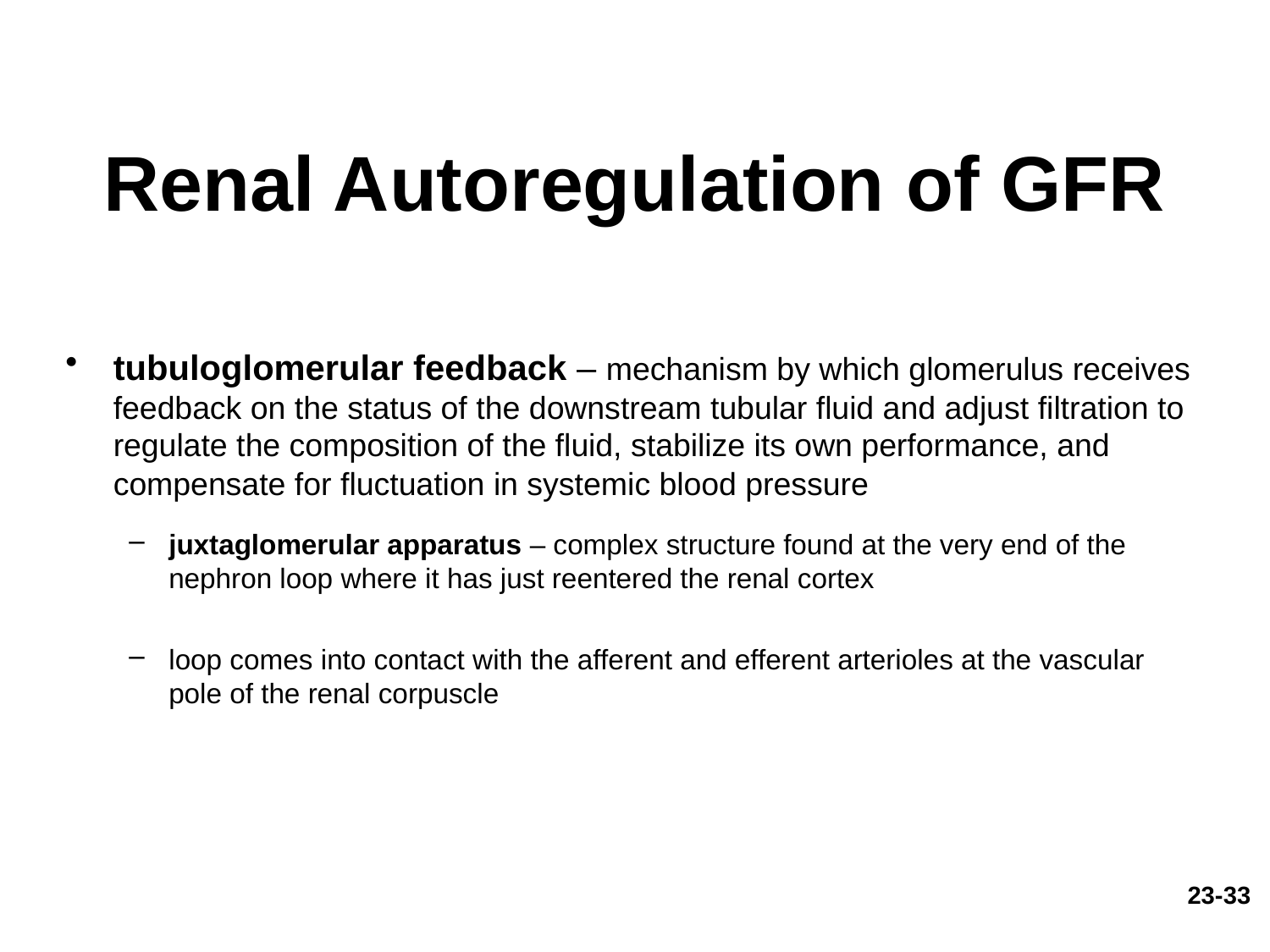

# Renal Autoregulation of GFR
tubuloglomerular feedback – mechanism by which glomerulus receives feedback on the status of the downstream tubular fluid and adjust filtration to regulate the composition of the fluid, stabilize its own performance, and compensate for fluctuation in systemic blood pressure

juxtaglomerular apparatus – complex structure found at the very end of the nephron loop where it has just reentered the renal cortex

loop comes into contact with the afferent and efferent arterioles at the vascular pole of the renal corpuscle
23-33